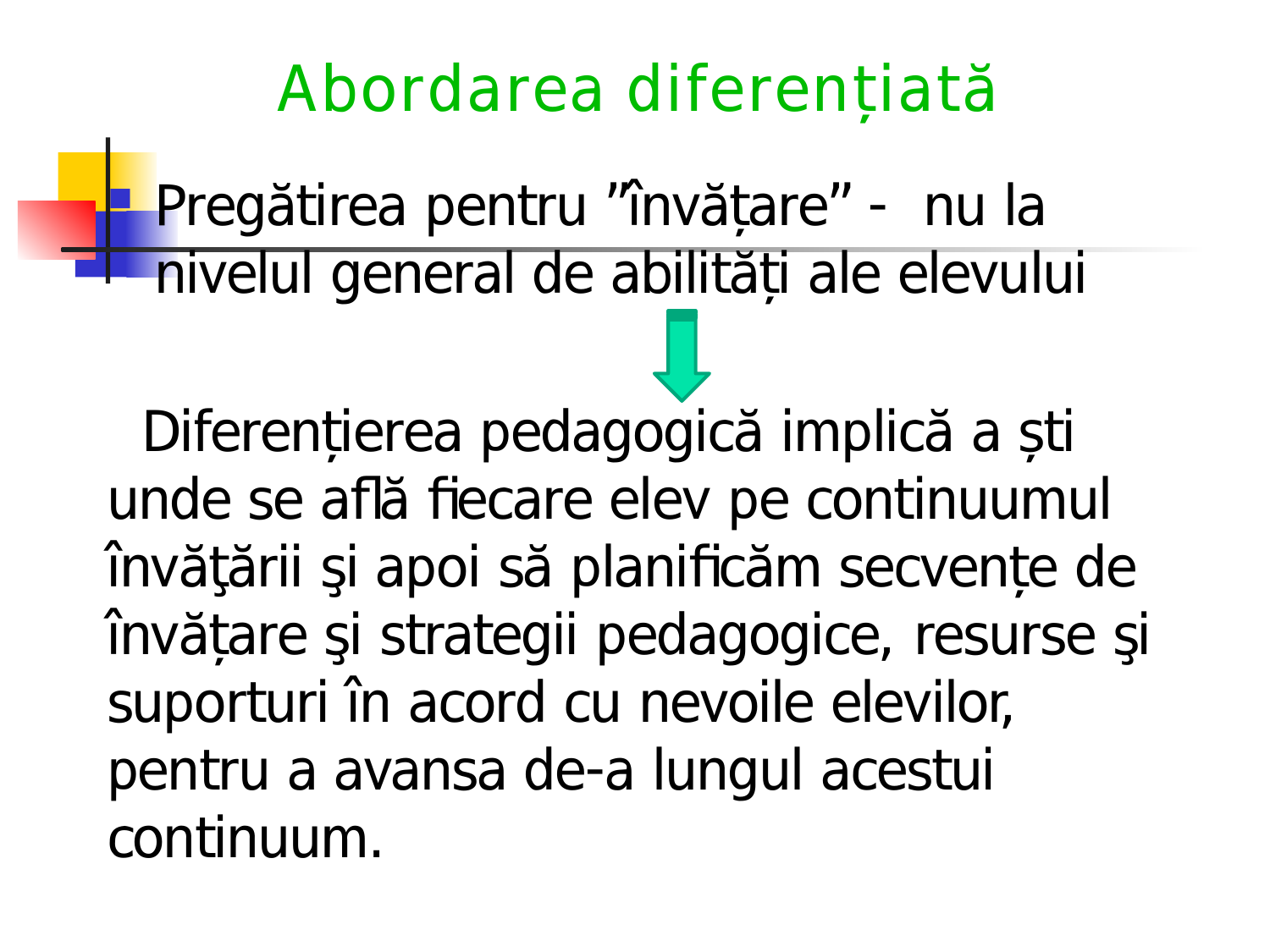

Abordarea diferențiată
Pregătirea pentru ”învățare” -  nu la nivelul general de abilități ale elevului

  Diferențierea pedagogică implică a ști unde se află fiecare elev pe continuumul învăţării şi apoi să planificăm secvențe de învățare şi strategii pedagogice, resurse şi suporturi în acord cu nevoile elevilor,  pentru a avansa de-a lungul acestui continuum.